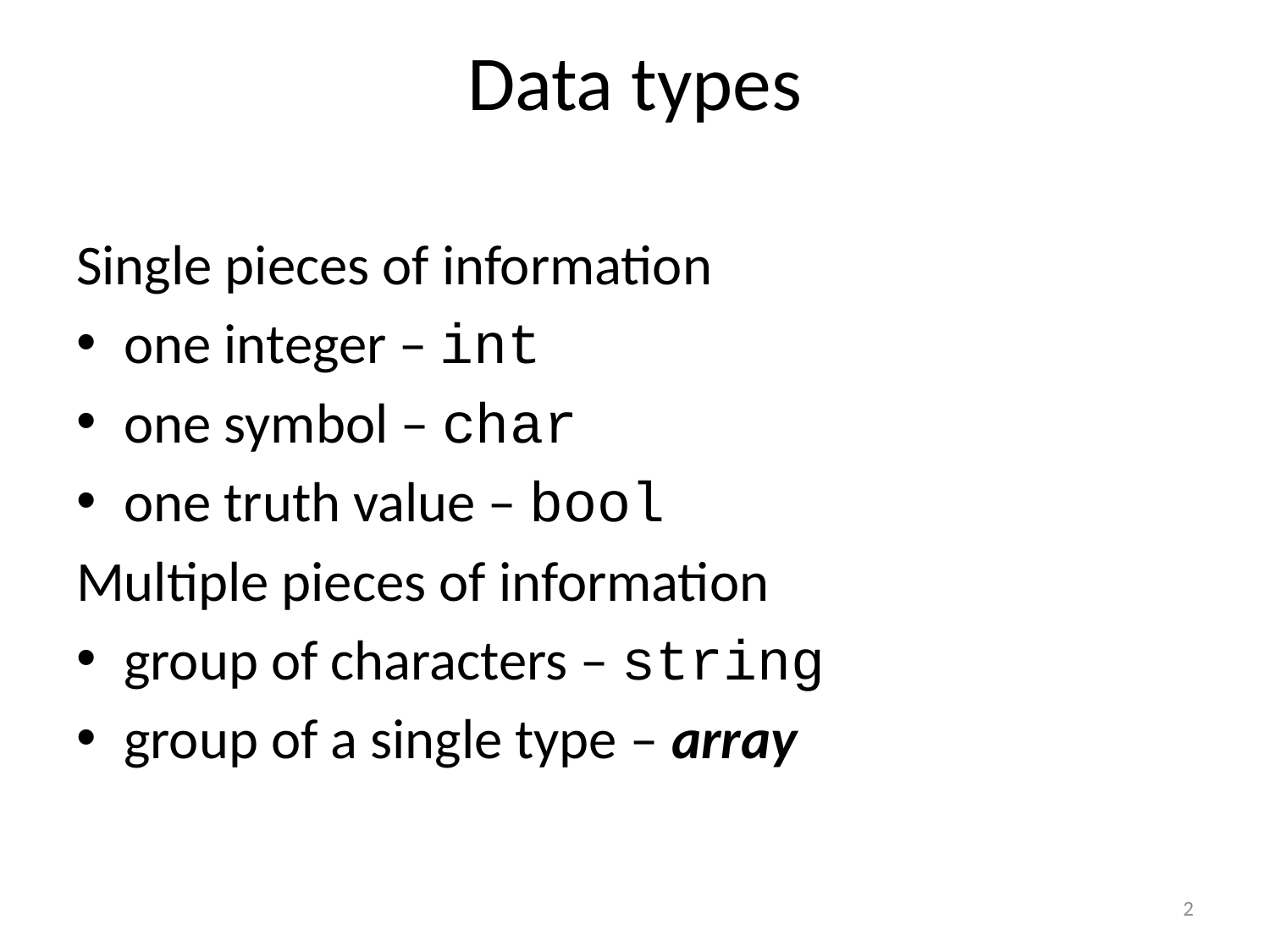

# Data types
Single pieces of information
one integer – int
one symbol – char
one truth value – bool
Multiple pieces of information
group of characters – string
group of a single type – array
2